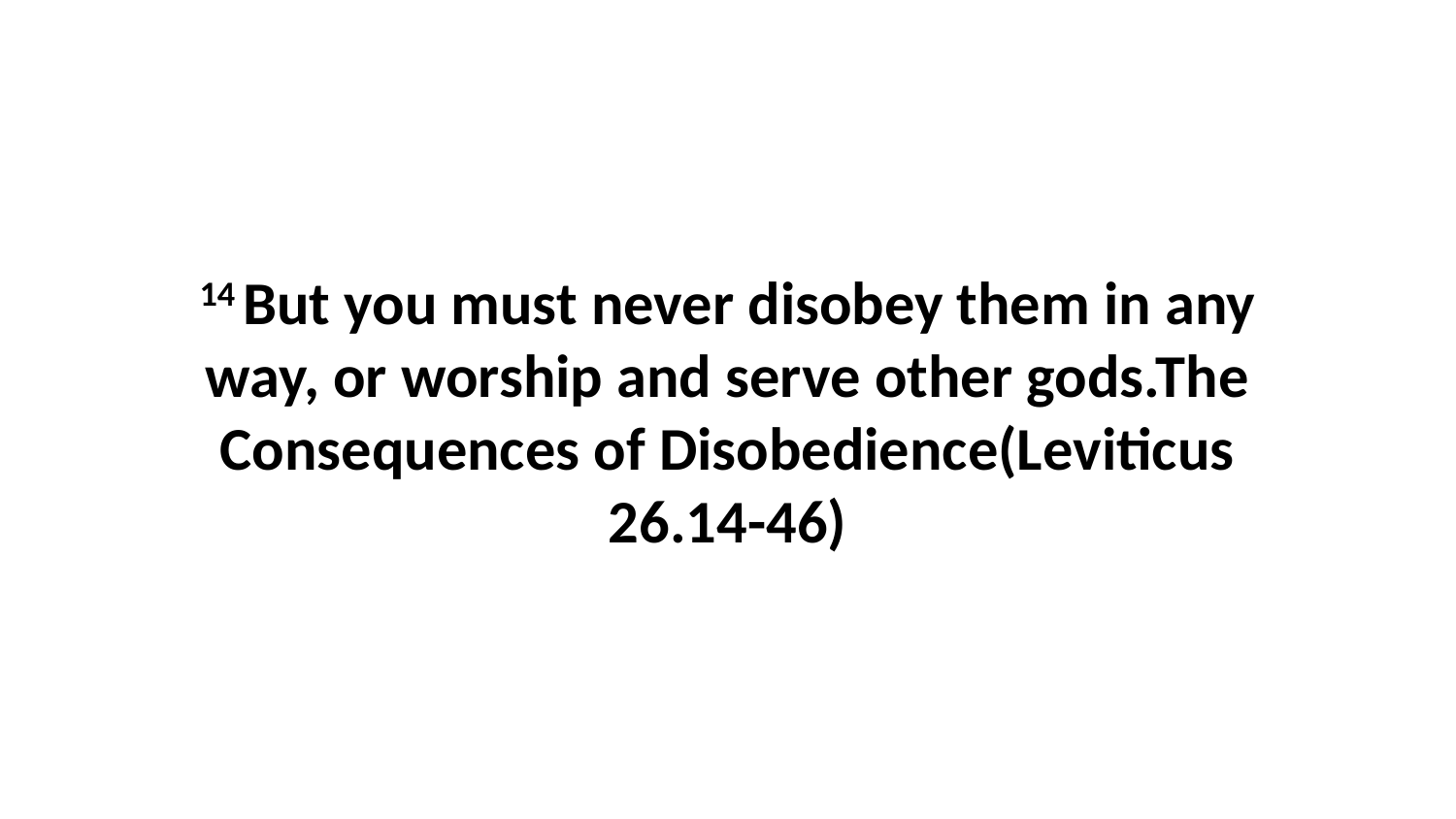

14 But you must never disobey them in any way, or worship and serve other gods.The Consequences of Disobedience(Leviticus 26.14-46)